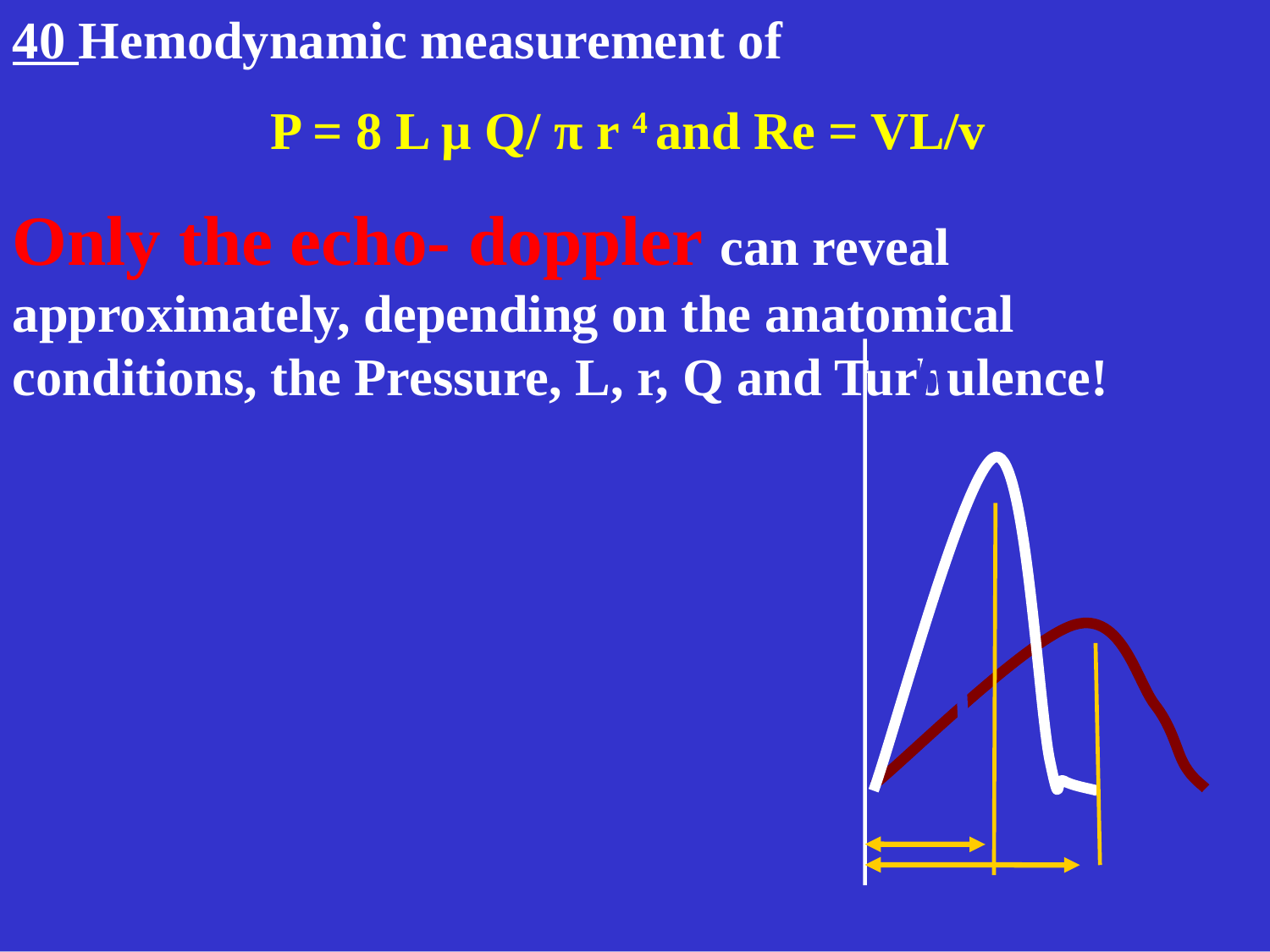

40 Hemodynamic measurement of
P = 8 L μ Q/ π r 4 and Re = VL/v
Only the echo- doppler can reveal approximately, depending on the anatomical conditions, the Pressure, L, r, Q and Turbulence!